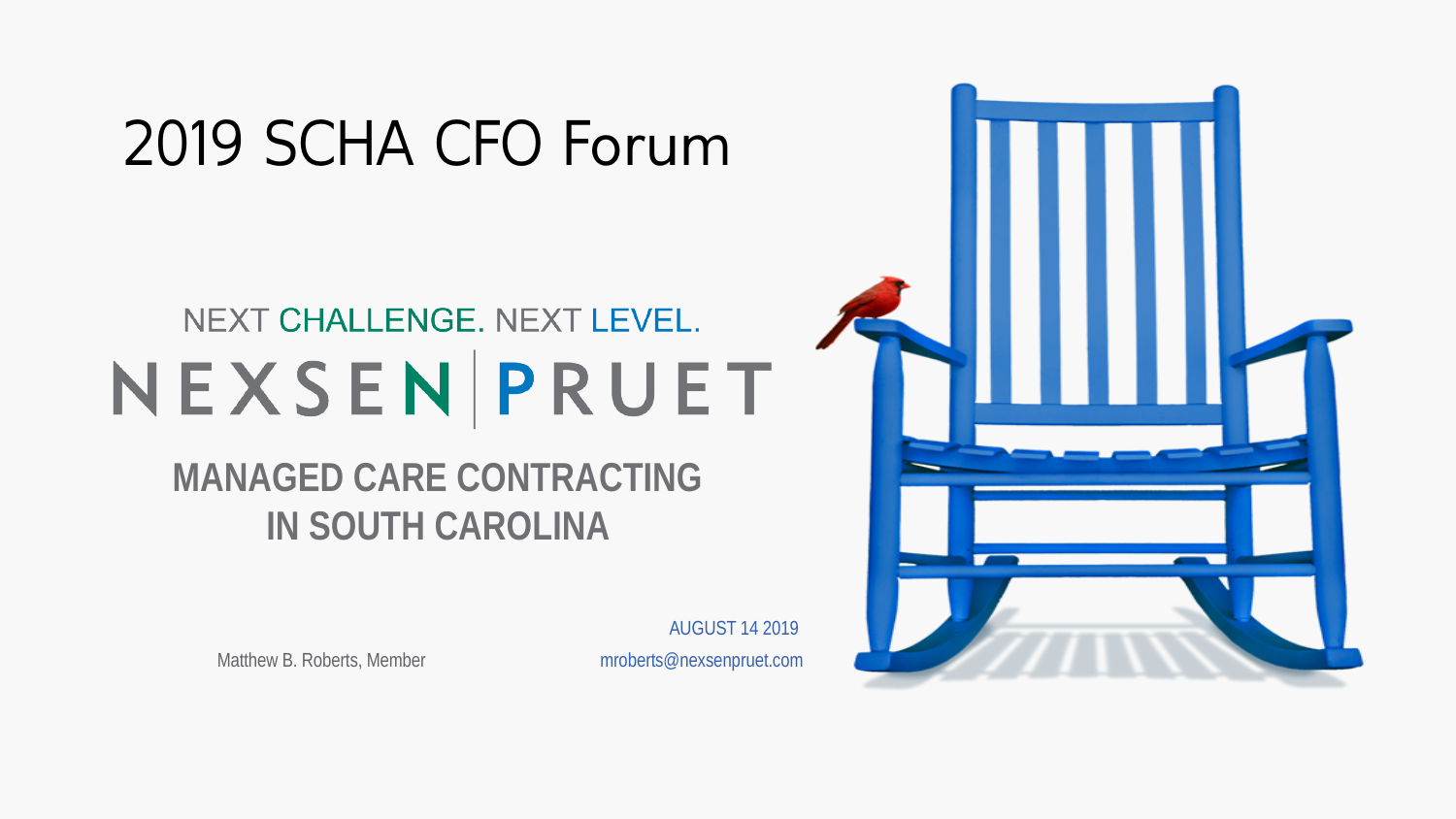

2019 SCHA CFO Forum
# Managed Care Contracting in South Carolina
August 14 2019
Matthew B. Roberts, Member
mroberts@nexsenpruet.com